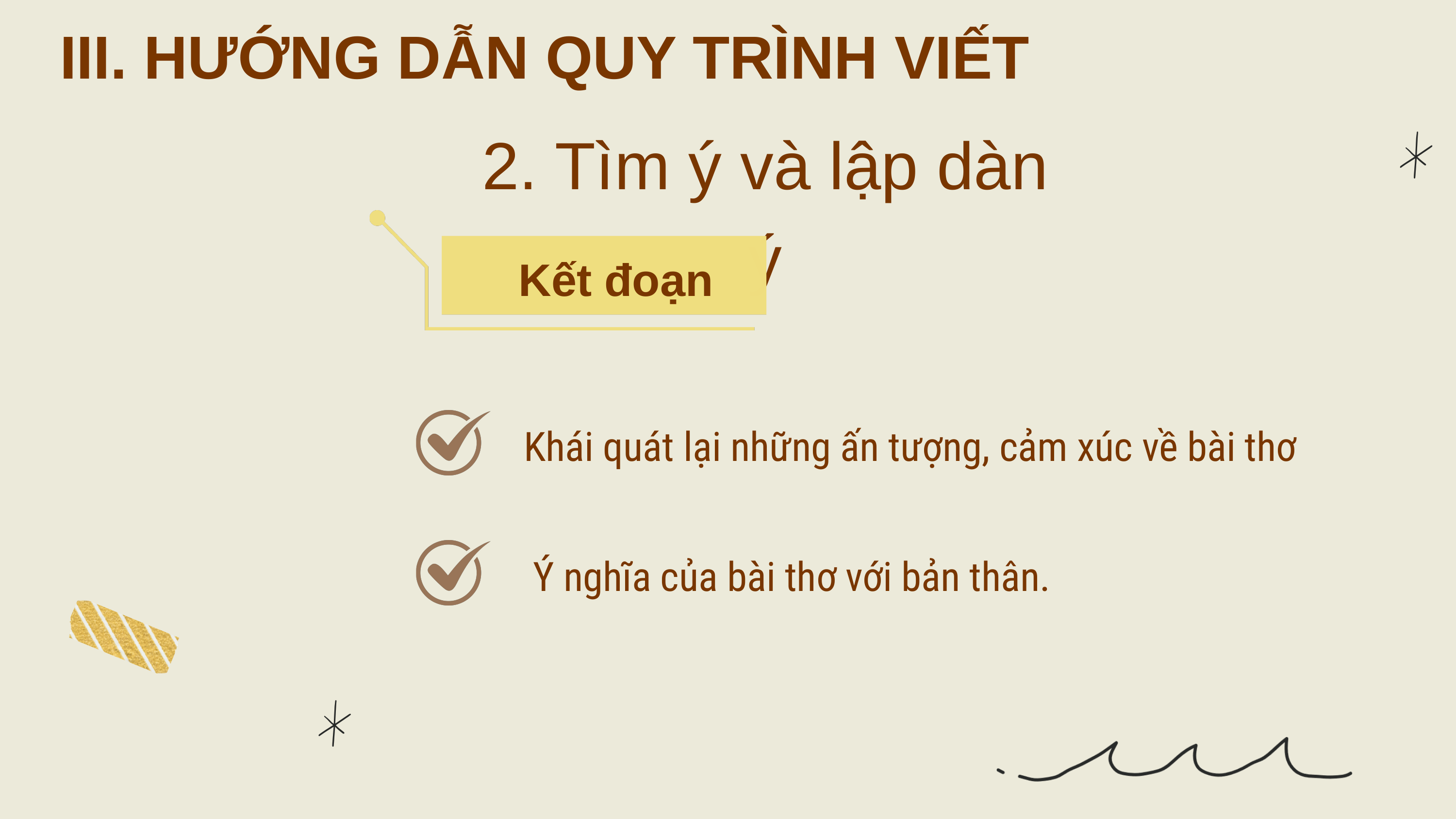

III. HƯỚNG DẪN QUY TRÌNH VIẾT
2. Tìm ý và lập dàn ý

Kết đoạn

Khái quát lại những ấn tượng, cảm xúc về bài thơ

 Ý nghĩa của bài thơ với bản thân.